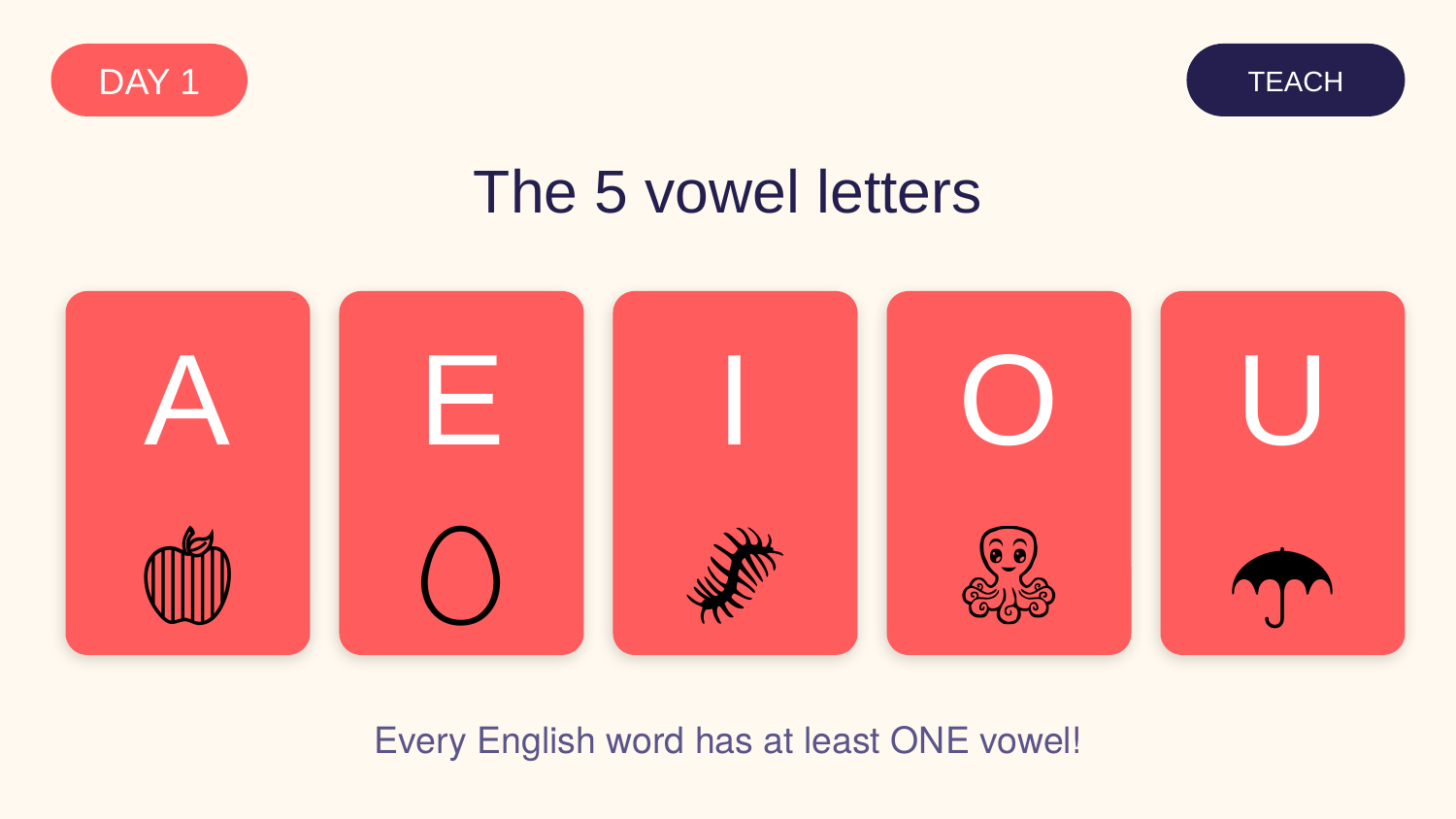

DAY 1

TEACH
The 5 vowel letters

A
E
I
O
U
🍎
🥚
🐛
🐙
☂️
Every English word has at least ONE vowel!